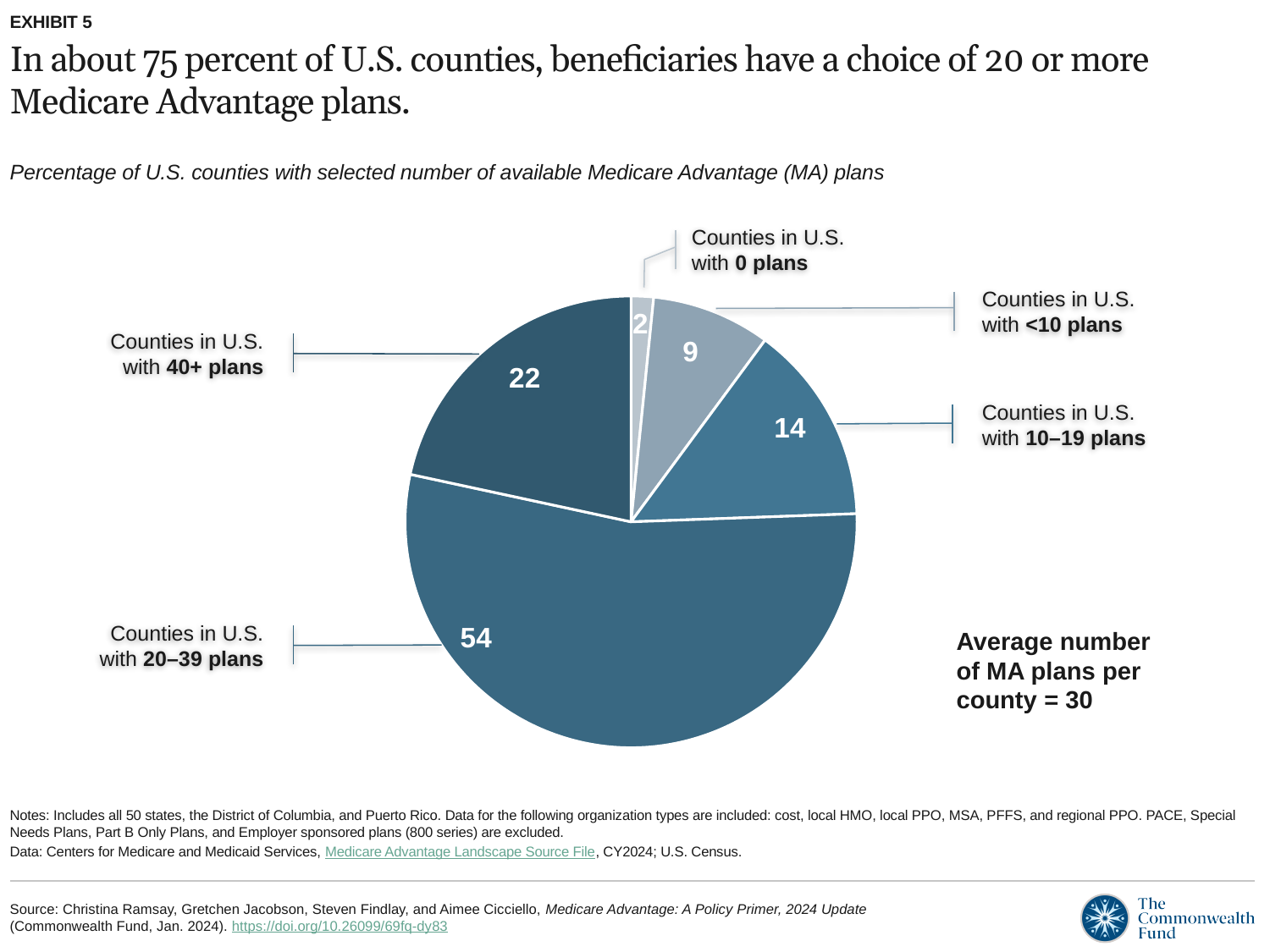

EXHIBIT 5
# In about 75 percent of U.S. counties, beneficiaries have a choice of 20 or more Medicare Advantage plans.
Percentage of U.S. counties with selected number of available Medicare Advantage (MA) plans

### Chart

| Category | 0 plans |
|---|---|
| 0 plans | 1.6 |
| < 10 plans | 8.5 |
| 10-19 plans | 14.3 |
| 20-39 plans | 53.9 |
| 40+ plans | 21.6 |
Counties in U.S. with 0 plans
Counties in U.S. with <10 plans
Counties in U.S. with 40+ plans
Counties in U.S. with 10–19 plans
Counties in U.S. with 20–39 plans
Average number of MA plans per county = 30
Notes: Includes all 50 states, the District of Columbia, and Puerto Rico. Data for the following organization types are included: cost, local HMO, local PPO, MSA, PFFS, and regional PPO. PACE, Special Needs Plans, Part B Only Plans, and Employer sponsored plans (800 series) are excluded.
Data: Centers for Medicare and Medicaid Services, Medicare Advantage Landscape Source File, CY2024; U.S. Census.